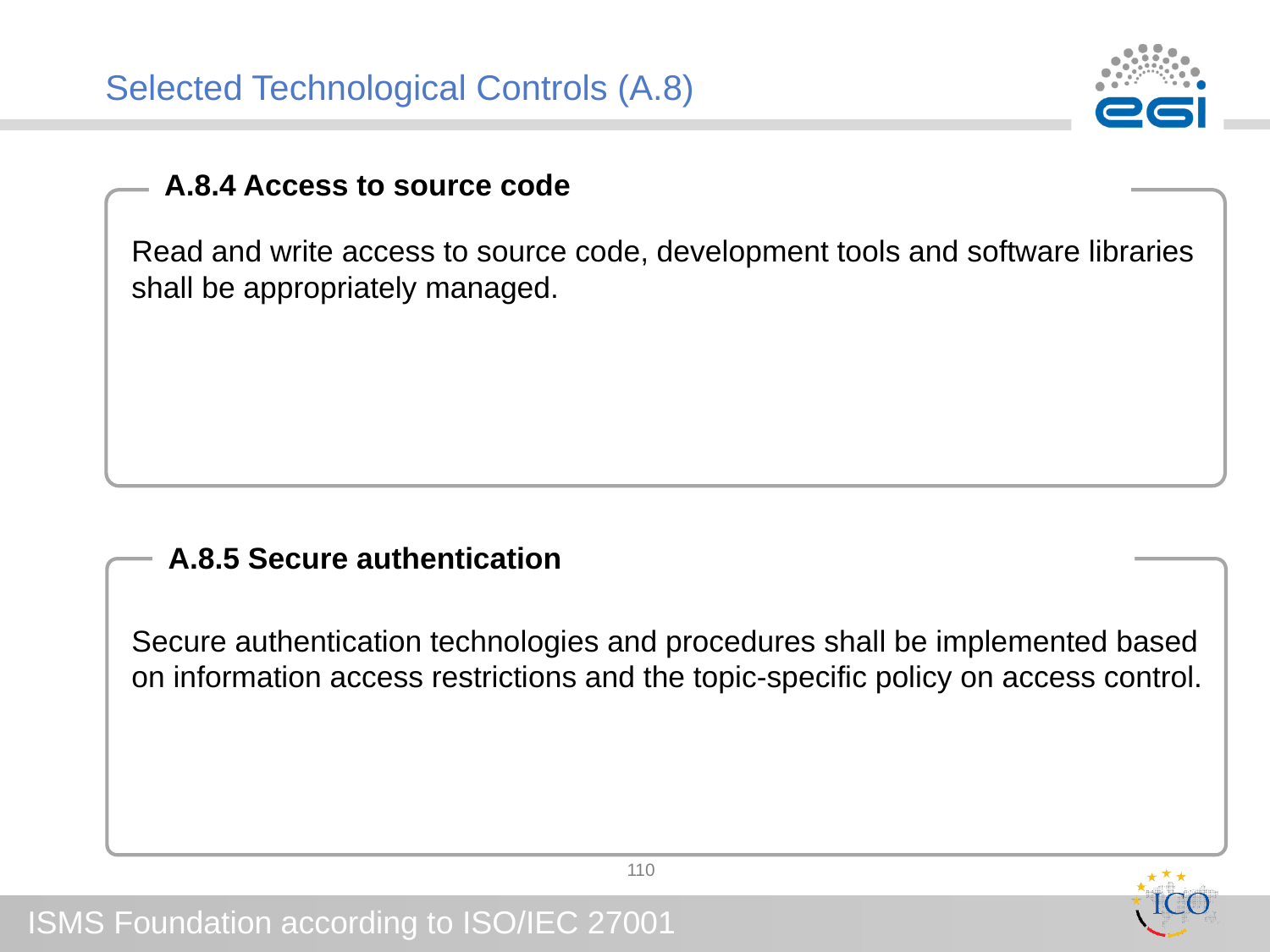

# Selected Technological Controls (A.8)
A.8.4 Access to source code
Read and write access to source code, development tools and software libraries shall be appropriately managed.

Secure authentication technologies and procedures shall be implemented based on information access restrictions and the topic-specific policy on access control.
A.8.5 Secure authentication